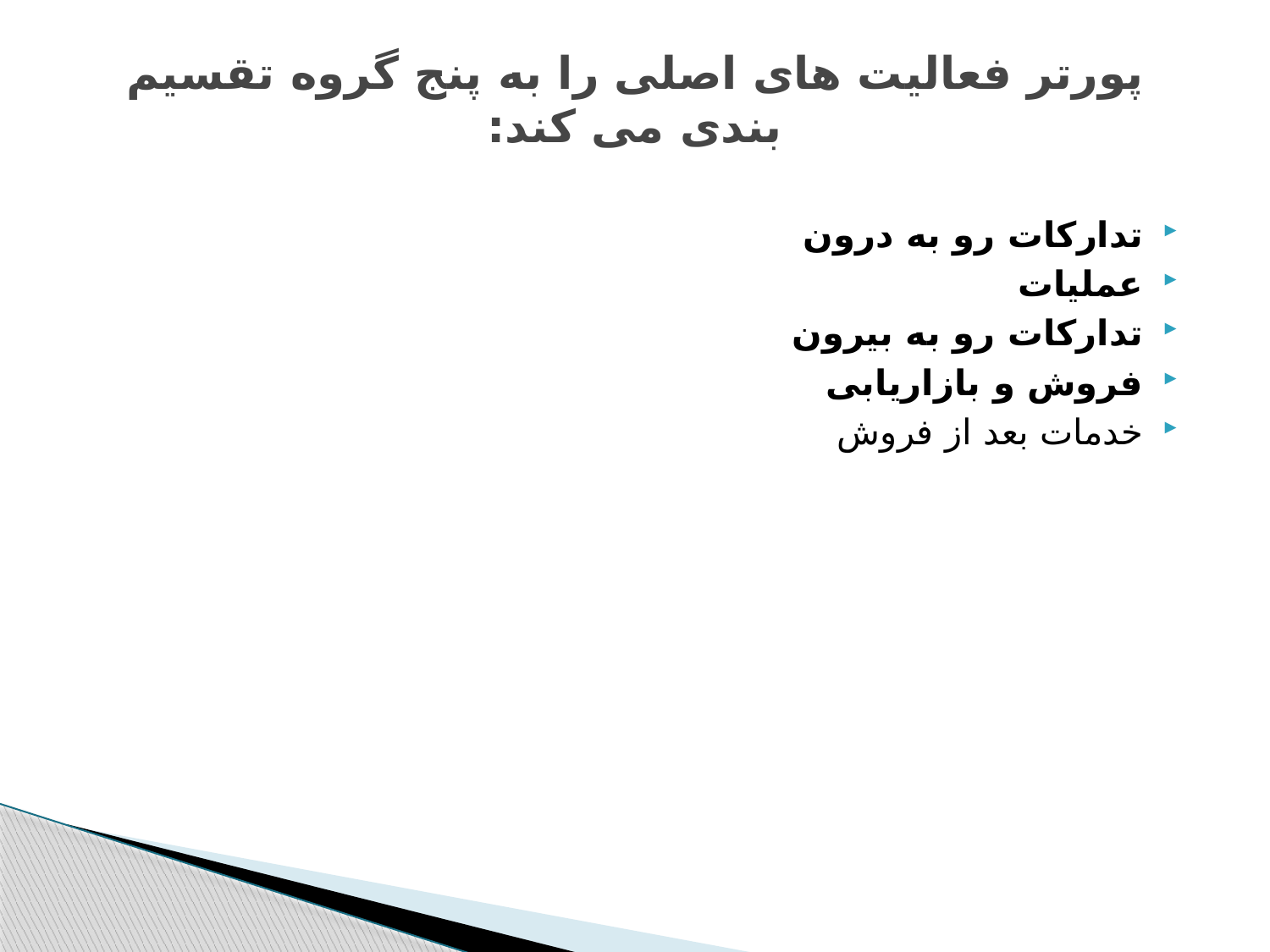

# پورتر فعالیت های اصلی را به پنج گروه تقسیم بندی می کند:
تدارکات رو به درون
عملیات
تدارکات رو به بیرون
فروش و بازاریابی
خدمات بعد از فروش